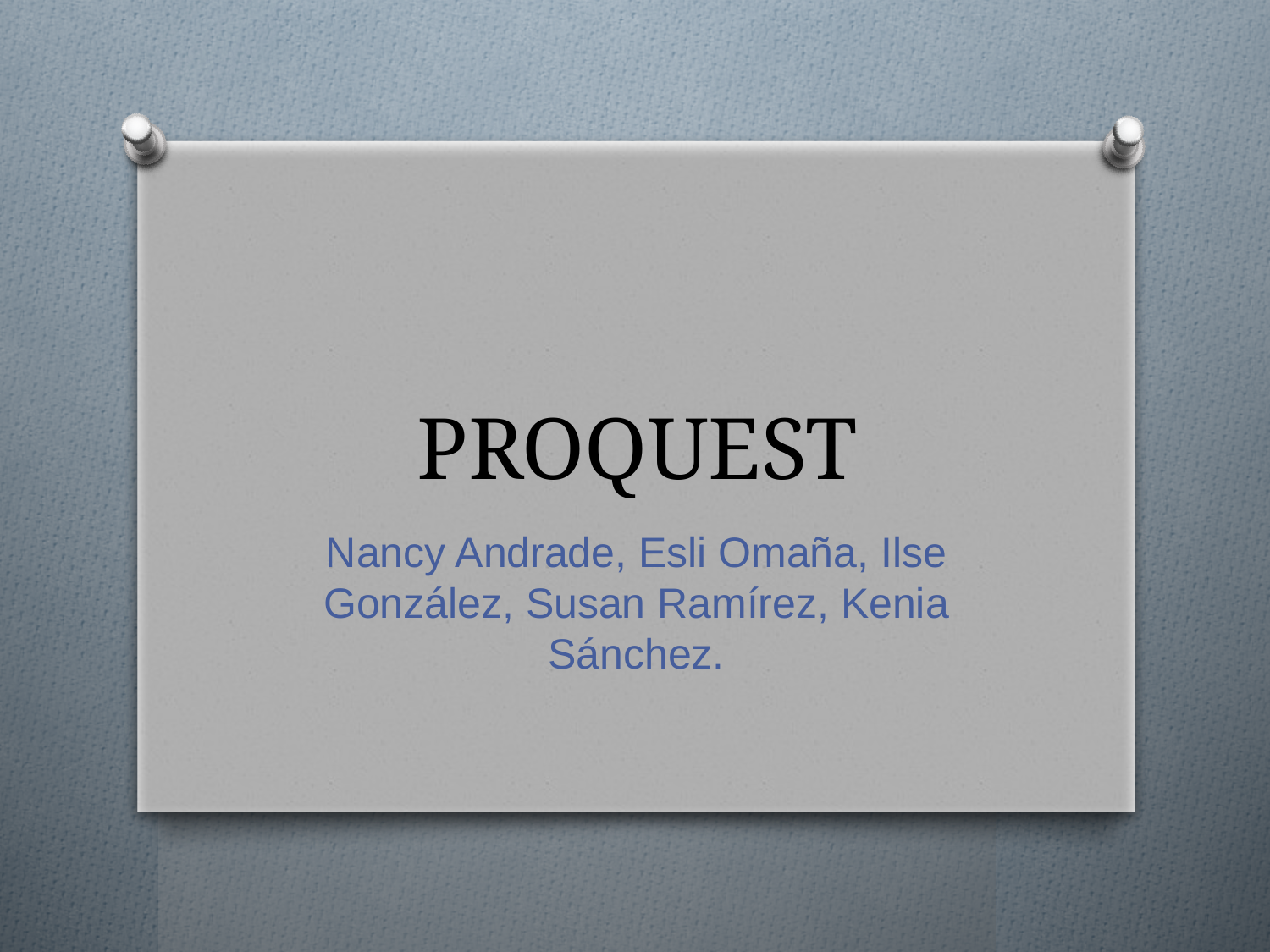

# PROQUEST
Nancy Andrade, Esli Omaña, Ilse González, Susan Ramírez, Kenia Sánchez.